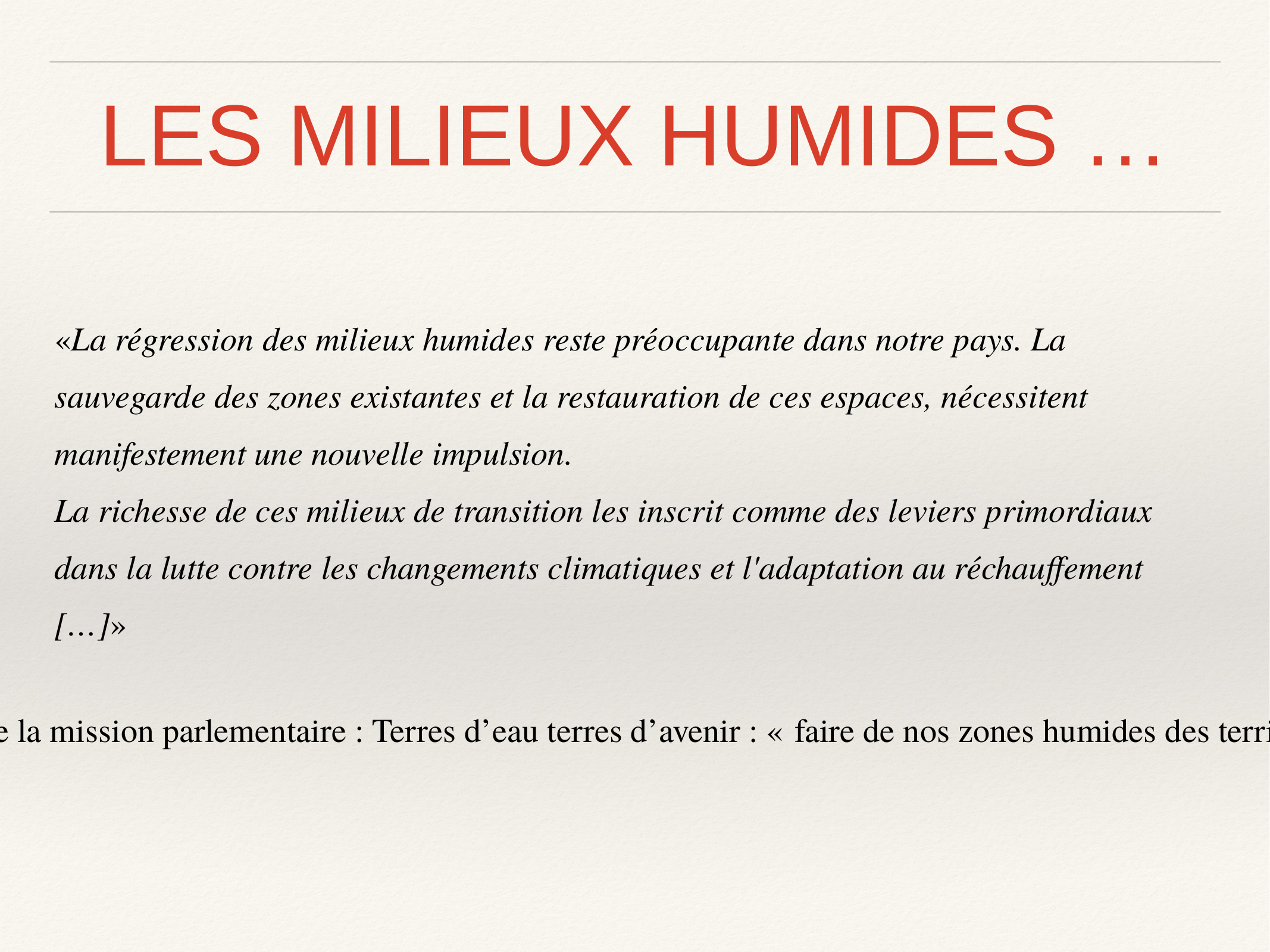

# LES MILIEUX HUMIDES …
«La régression des milieux humides reste préoccupante dans notre pays. La sauvegarde des zones existantes et la restauration de ces espaces, nécessitent manifestement une nouvelle impulsion.
La richesse de ces milieux de transition les inscrit comme des leviers primordiaux dans la lutte contre les changements climatiques et l'adaptation au réchauffement […]»
Edouard Philippe. 3/8/2018. Lancement de la mission parlementaire : Terres d’eau terres d’avenir : « faire de nos zones humides des territoires pionniers de la transition écologique »